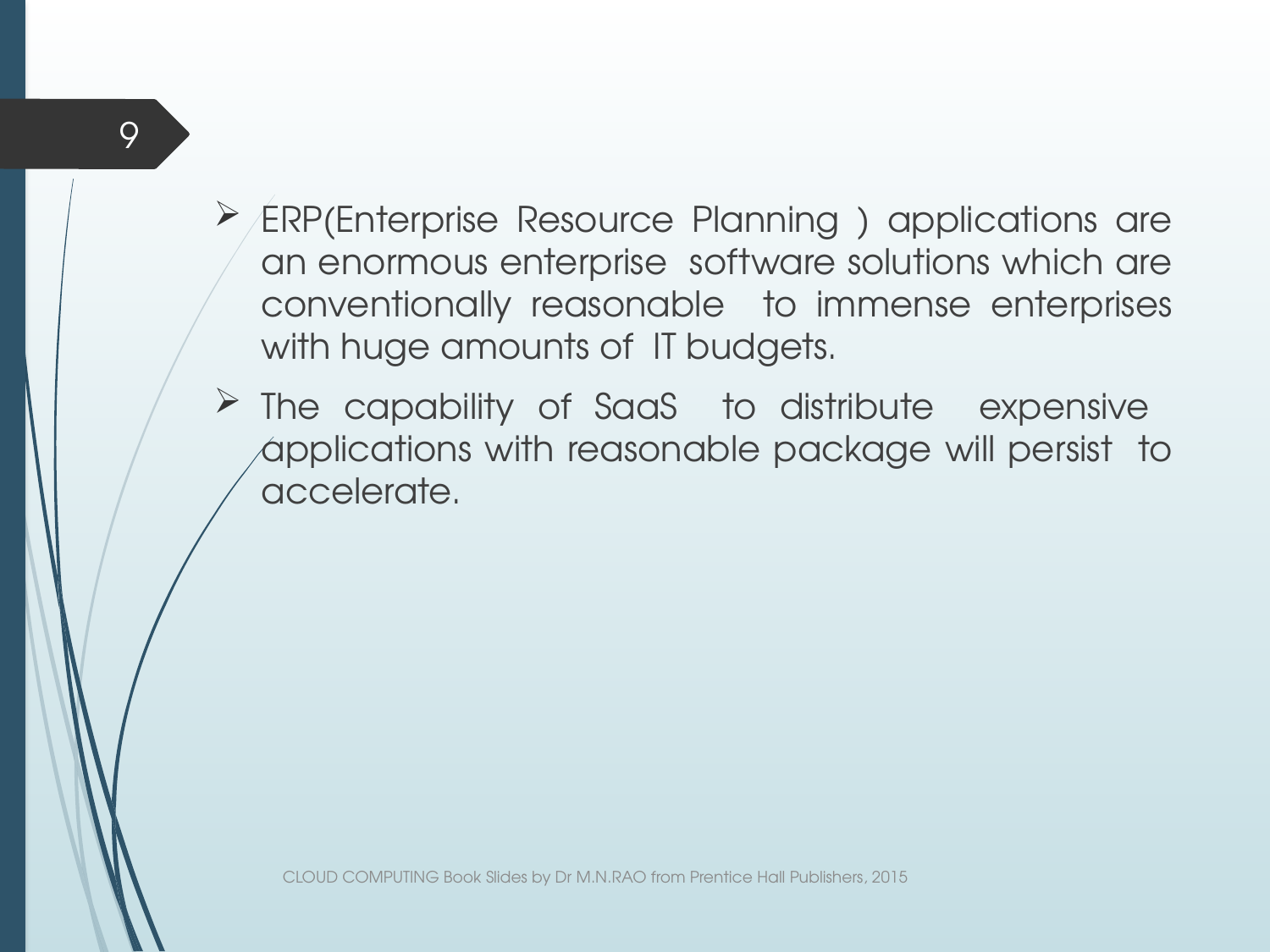

9
ERP(Enterprise Resource Planning ) applications are an enormous enterprise  software solutions which are conventionally reasonable  to immense enterprises with huge amounts of  IT budgets.
The capability of SaaS  to distribute  expensive  applications with reasonable package will persist  to accelerate.
CLOUD COMPUTING Book Slides by Dr M.N.RAO from Prentice Hall Publishers, 2015